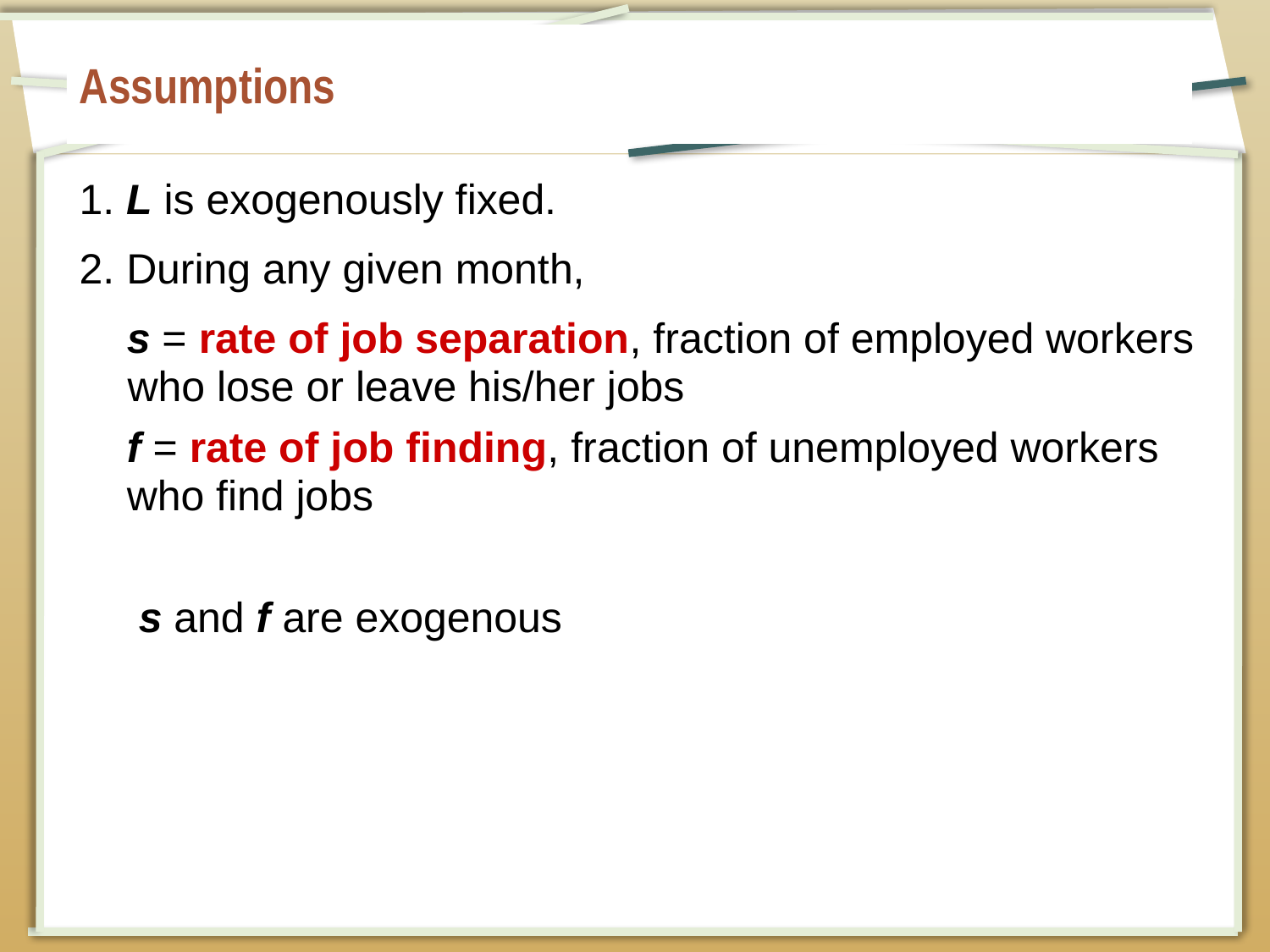

# Assumptions
1. L is exogenously fixed.
2. During any given month,
s = rate of job separation, fraction of employed workers who lose or leave his/her jobs
f = rate of job finding, fraction of unemployed workers who find jobs

 s and f are exogenous